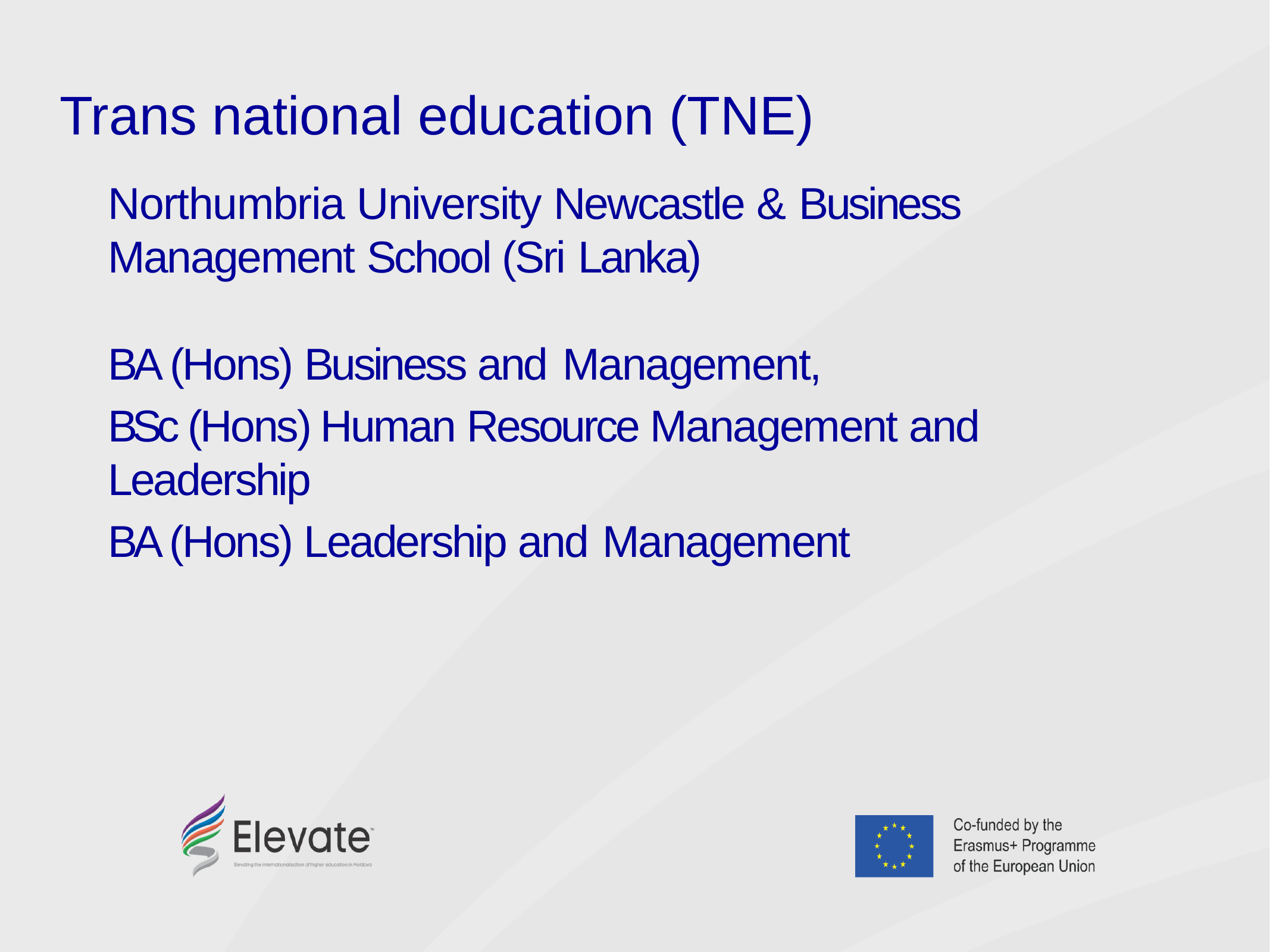

Trans national education (TNE)
Northumbria University Newcastle & Business
Management School (Sri Lanka)

BA (Hons) Business and Management,
BSc (Hons) Human Resource Management and  Leadership
BA (Hons) Leadership and Management